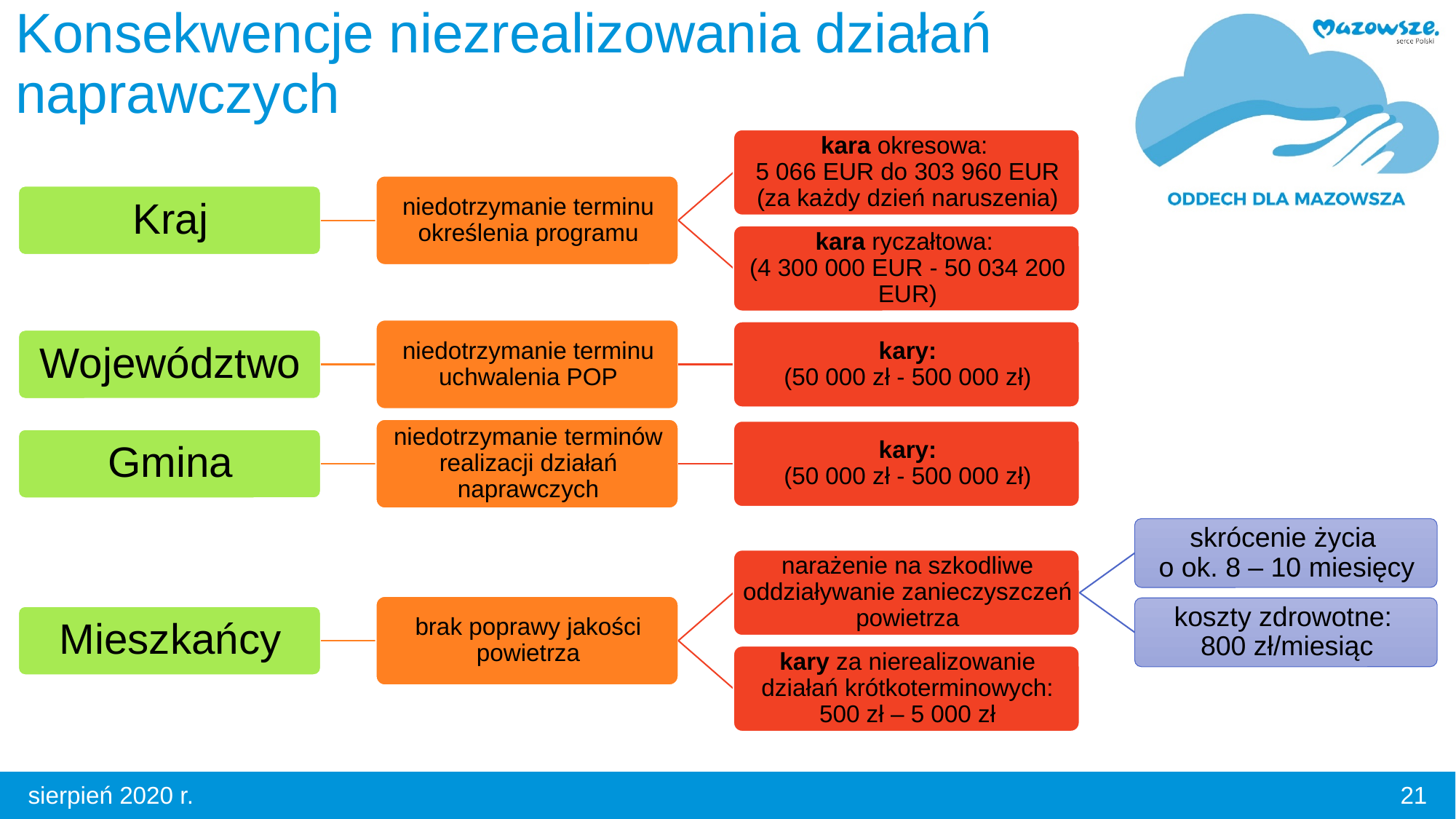

# Konsekwencje niezrealizowania działań naprawczych
Kraj

niedotrzymanie terminu określenia programu

kara okresowa:
5 066 EUR do 303 960 EUR (za każdy dzień naruszenia)

kara ryczałtowa:
(4 300 000 EUR - 50 034 200 EUR)
Województwo

niedotrzymanie terminu uchwalenia POP

kary:
(50 000 zł - 500 000 zł)
Gmina

niedotrzymanie terminów realizacji działań naprawczych

kary:
(50 000 zł - 500 000 zł)
Mieszkańcy

brak poprawy jakości powietrza

narażenie na szkodliwe oddziaływanie zanieczyszczeń powietrza

skrócenie życia
o ok. 8 – 10 miesięcy

koszty zdrowotne:
800 zł/miesiąc

kary za nierealizowanie działań krótkoterminowych: 500 zł – 5 000 zł
21
sierpień 2020 r.